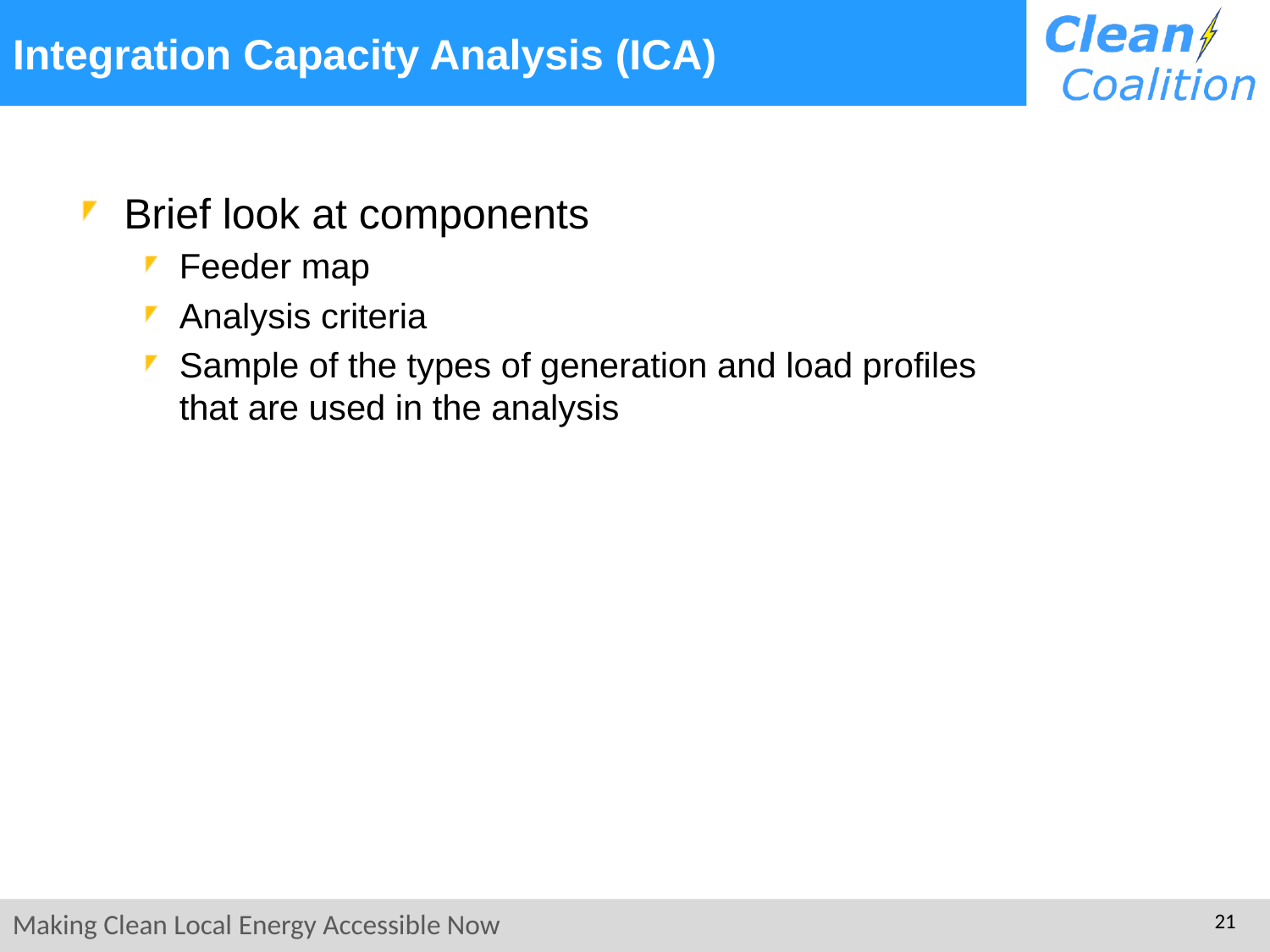

# Integration Capacity Analysis (ICA)
Brief look at components
Feeder map
Analysis criteria
Sample of the types of generation and load profiles that are used in the analysis